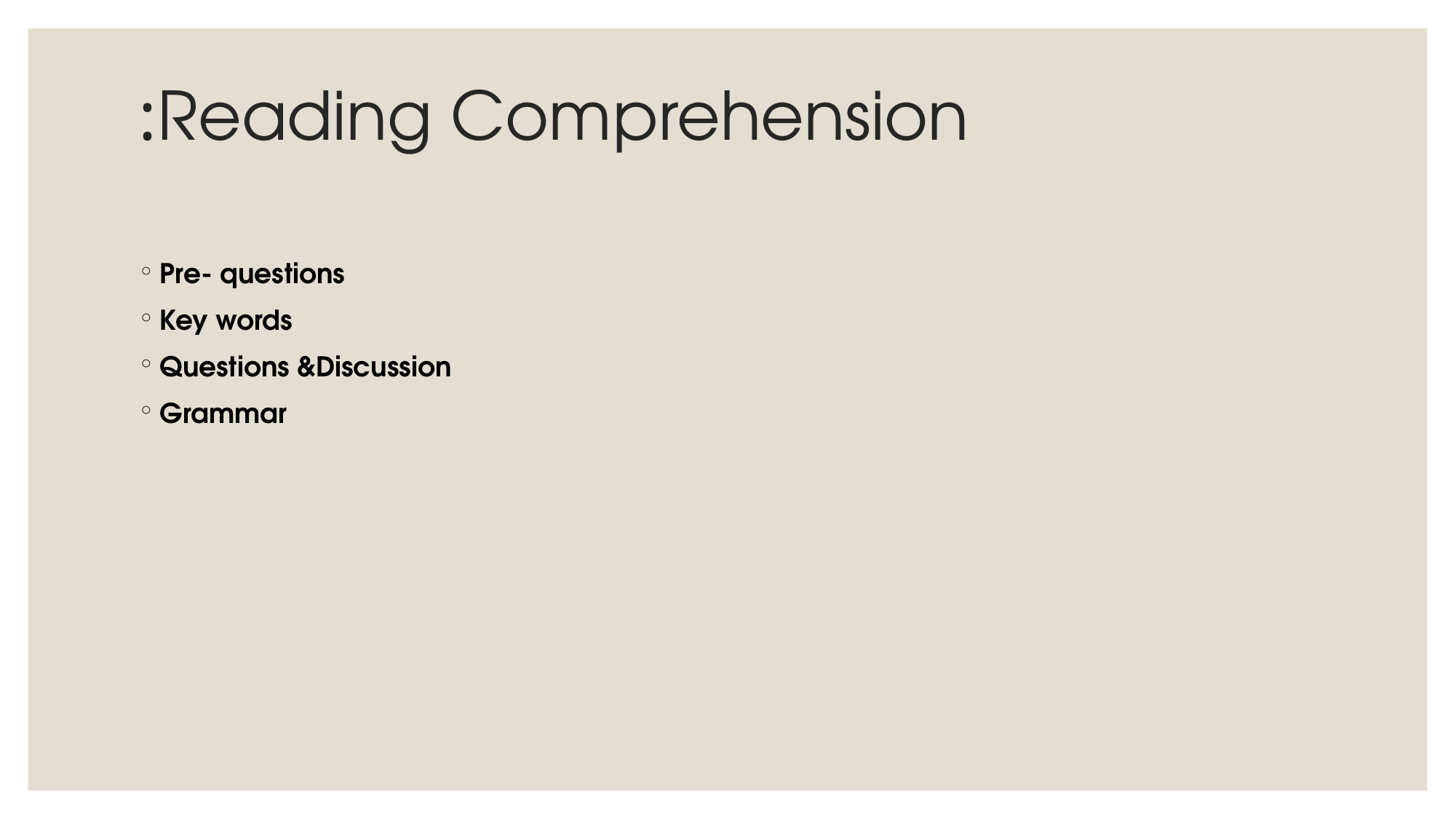

# Reading Comprehension:
Pre- questions
Key words
Questions &Discussion
Grammar